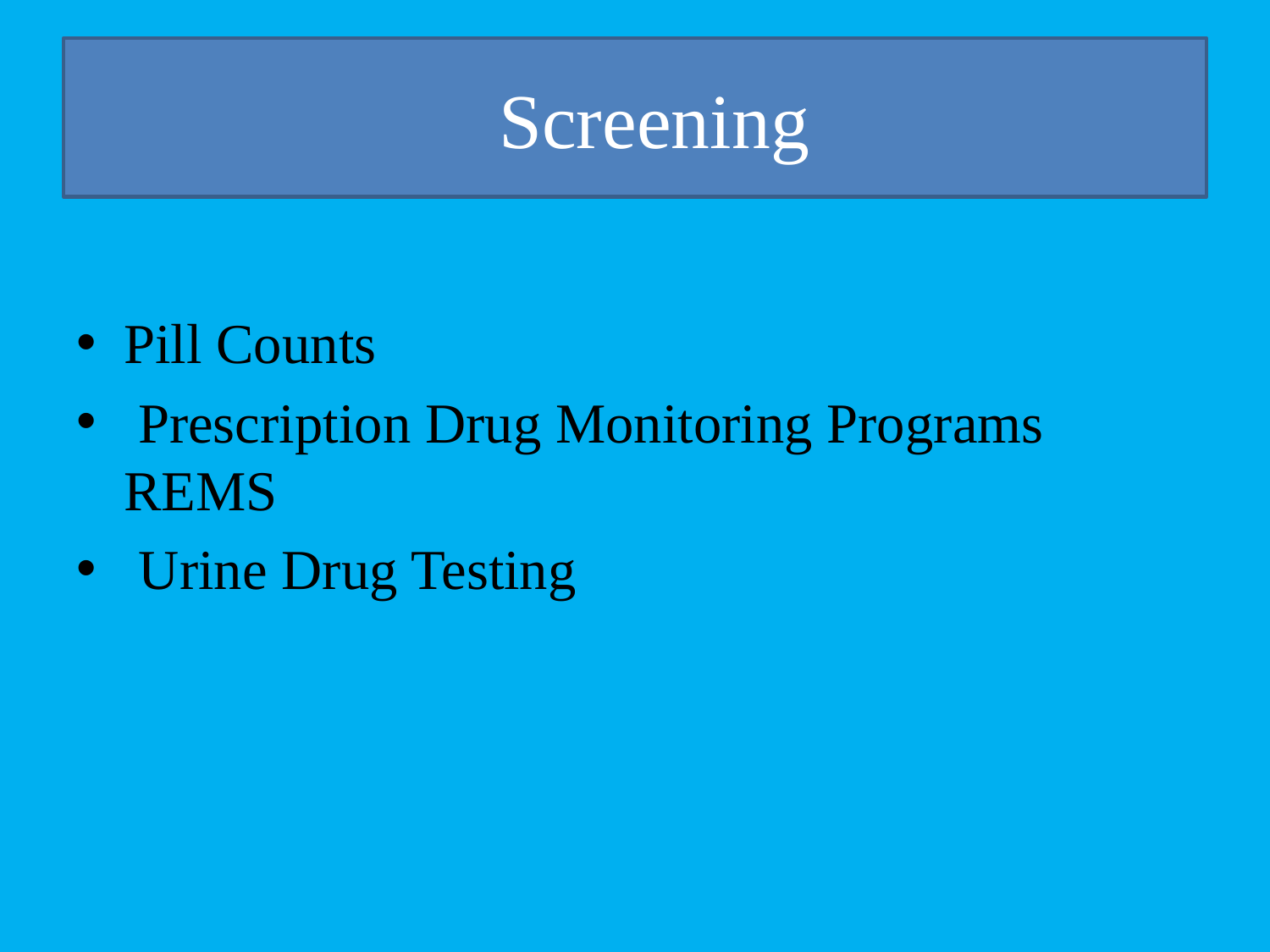

# Screening

Pill Counts
 Prescription Drug Monitoring Programs REMS
Urine Drug Testing